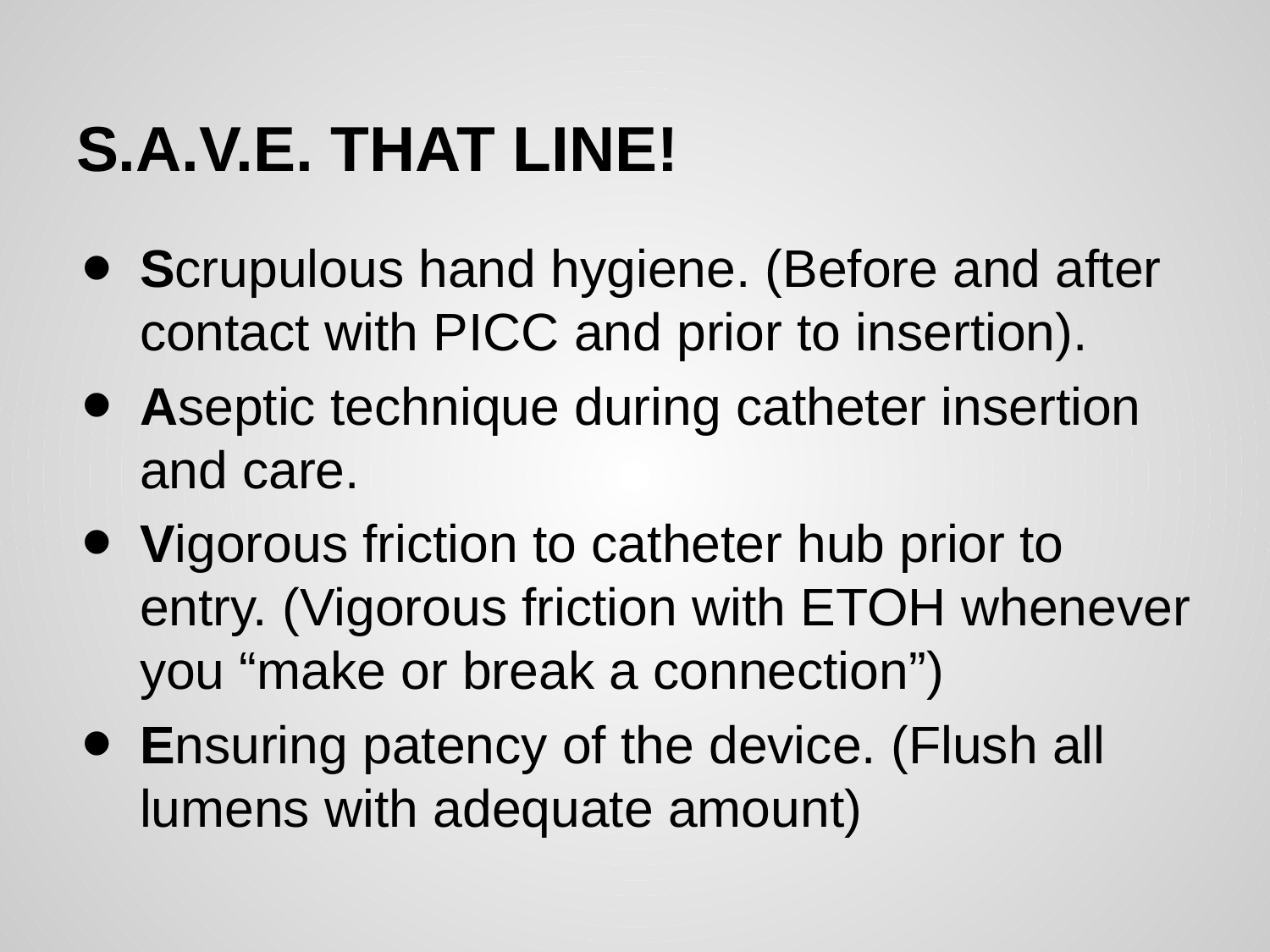

# S.A.V.E. THAT LINE!
Scrupulous hand hygiene. (Before and after contact with PICC and prior to insertion).
Aseptic technique during catheter insertion and care.
Vigorous friction to catheter hub prior to entry. (Vigorous friction with ETOH whenever you “make or break a connection”)
Ensuring patency of the device. (Flush all lumens with adequate amount)